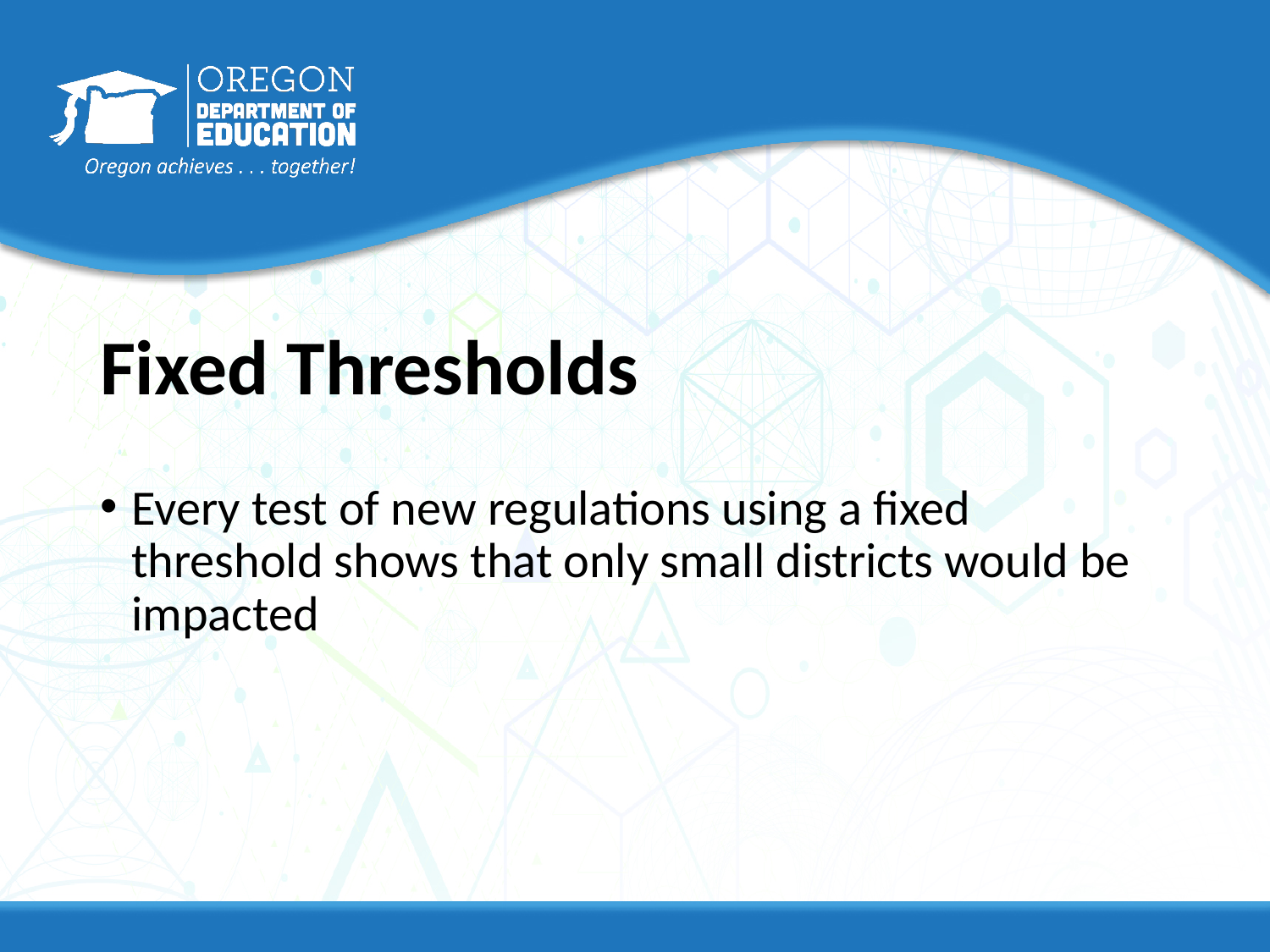

# Fixed Thresholds
Every test of new regulations using a fixed threshold shows that only small districts would be impacted